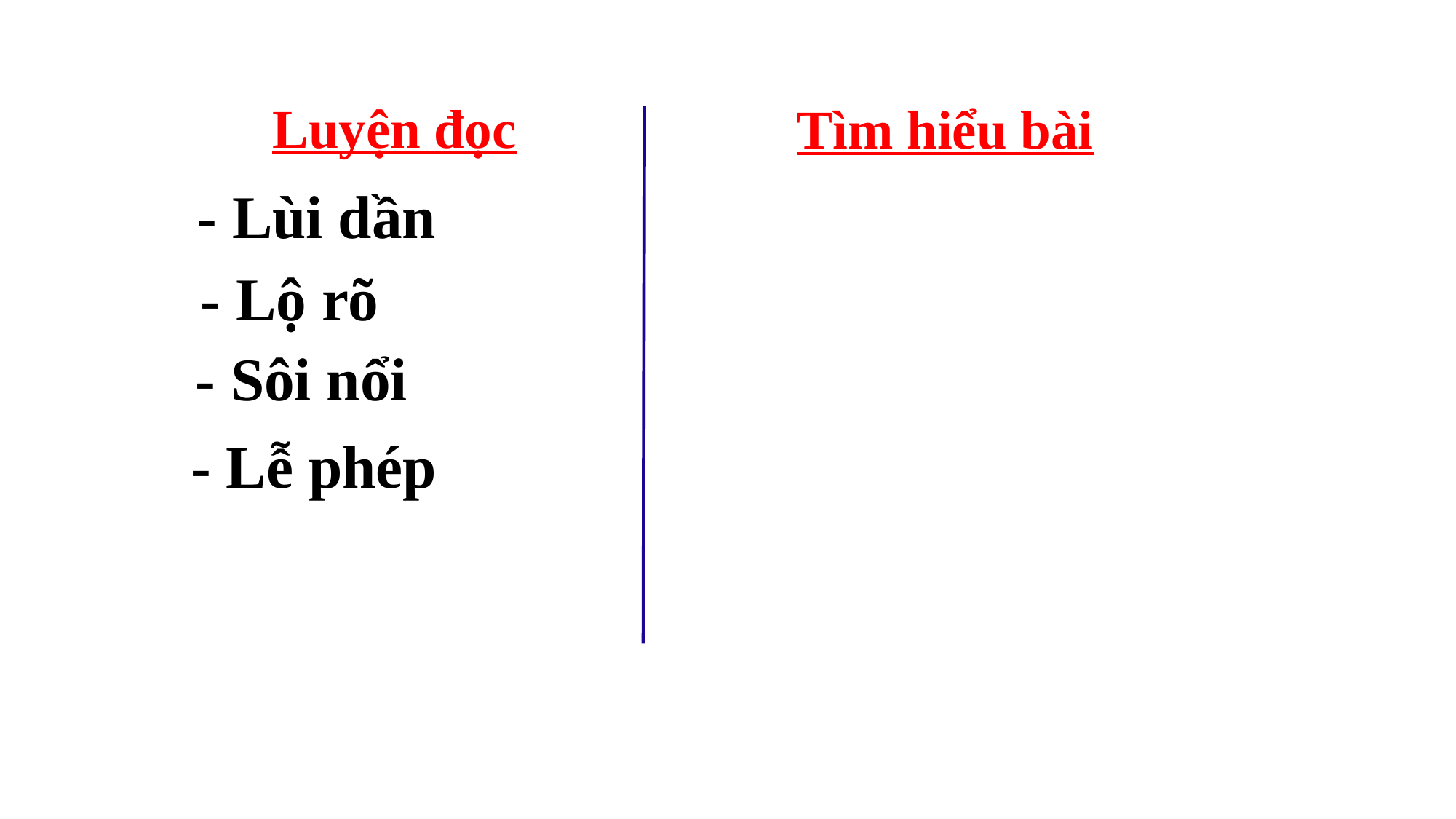

Luyện đọc
 Tìm hiểu bài

- Lùi dần
- Lộ rõ
- Sôi nổi
- Lễ phép